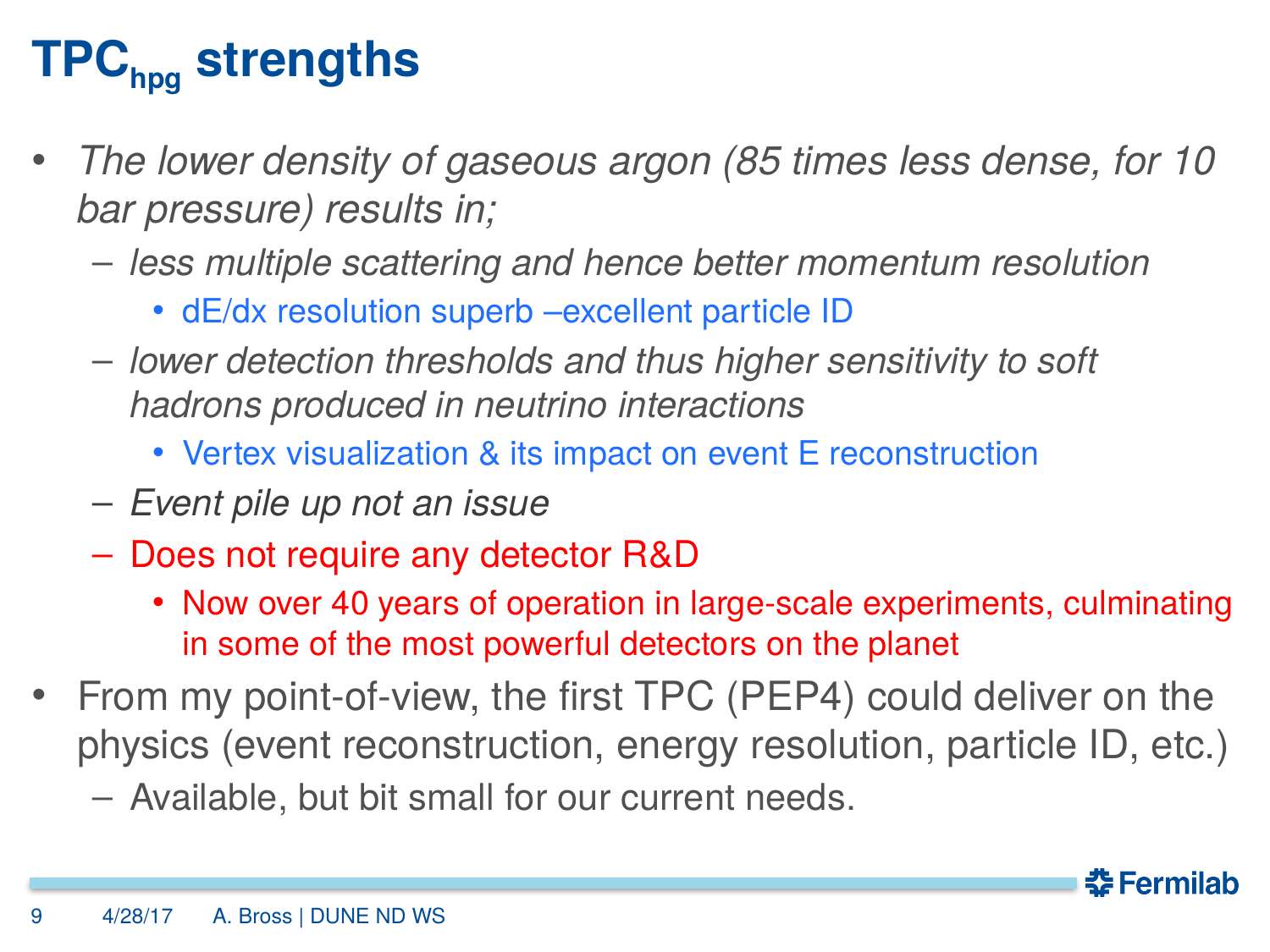

# TPChpg strengths
The lower density of gaseous argon (85 times less dense, for 10 bar pressure) results in;
less multiple scattering and hence better momentum resolution
dE/dx resolution superb –excellent particle ID
lower detection thresholds and thus higher sensitivity to soft hadrons produced in neutrino interactions
Vertex visualization & its impact on event E reconstruction
Event pile up not an issue
Does not require any detector R&D
Now over 40 years of operation in large-scale experiments, culminating in some of the most powerful detectors on the planet
From my point-of-view, the first TPC (PEP4) could deliver on the physics (event reconstruction, energy resolution, particle ID, etc.)
Available, but bit small for our current needs.

9
4/28/17
A. Bross | DUNE ND WS